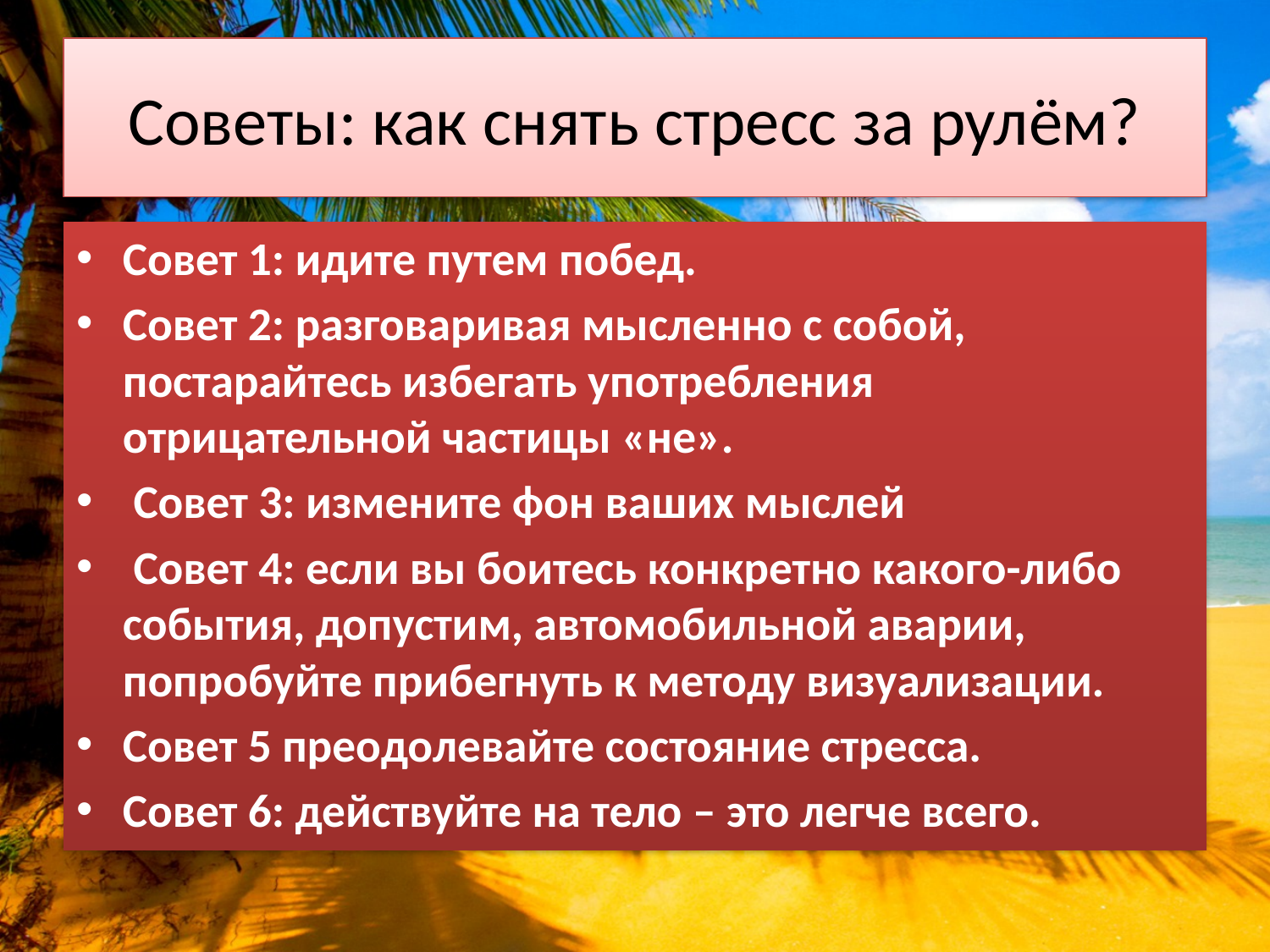

# Советы: как снять стресс за рулём?
Совет 1: идите путем побед.
Совет 2: разговаривая мысленно с собой, постарайтесь избегать употребления отрицательной частицы «не».
 Совет 3: измените фон ваших мыслей
 Совет 4: если вы боитесь конкретно какого-либо события, допустим, автомобильной аварии, попробуйте прибегнуть к методу визуализации.
Совет 5 преодолевайте состояние стресса.
Совет 6: действуйте на тело – это легче всего.